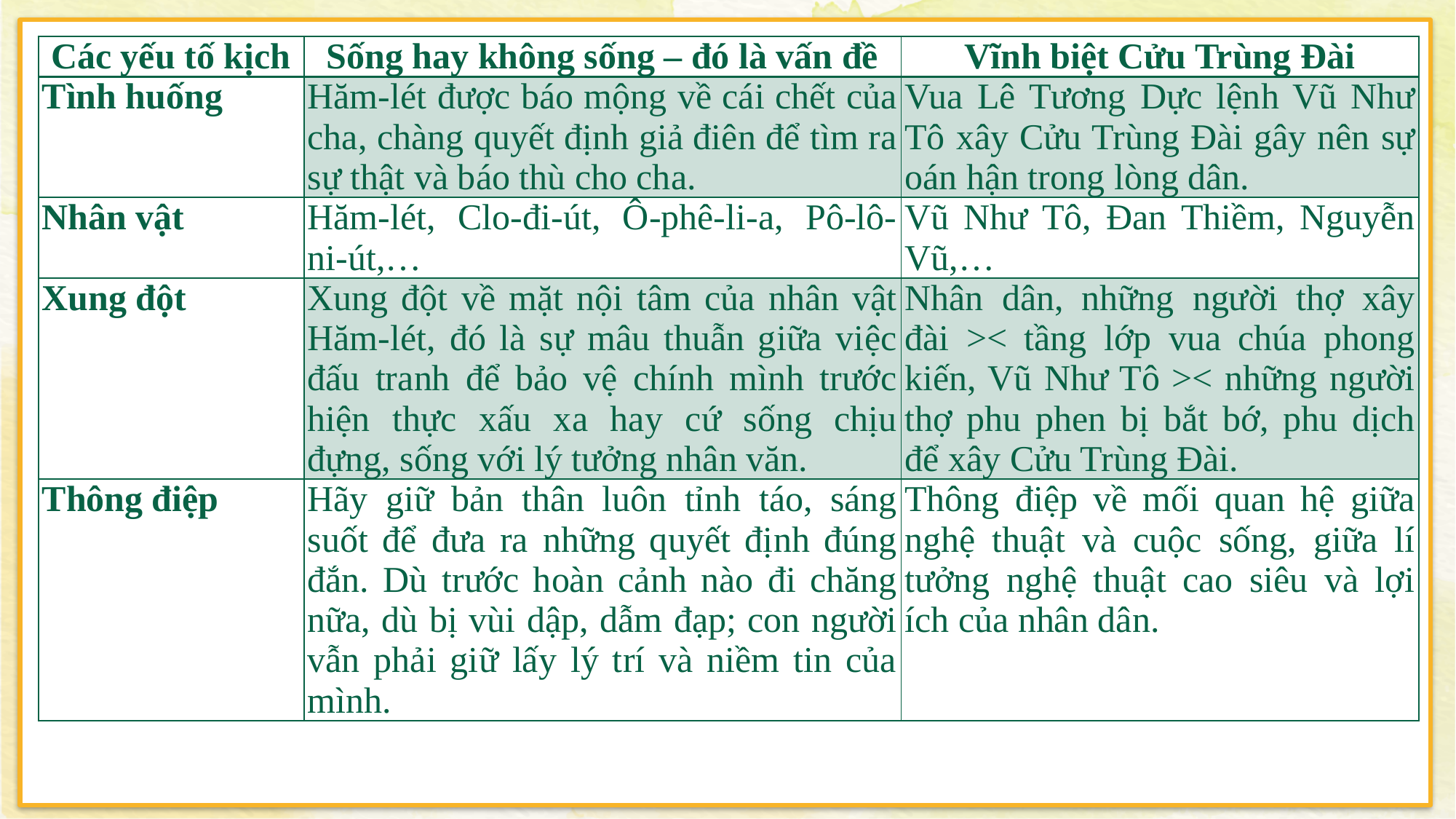

| Các yếu tố kịch | Sống hay không sống – đó là vấn đề | Vĩnh biệt Cửu Trùng Đài |
| --- | --- | --- |
| Tình huống | Hăm-lét được báo mộng về cái chết của cha, chàng quyết định giả điên để tìm ra sự thật và báo thù cho cha. | Vua Lê Tương Dực lệnh Vũ Như Tô xây Cửu Trùng Đài gây nên sự oán hận trong lòng dân. |
| Nhân vật | Hăm-lét, Clo-đi-út, Ô-phê-li-a, Pô-lô-ni-út,… | Vũ Như Tô, Đan Thiềm, Nguyễn Vũ,… |
| Xung đột | Xung đột về mặt nội tâm của nhân vật Hăm-lét, đó là sự mâu thuẫn giữa việc đấu tranh để bảo vệ chính mình trước hiện thực xấu xa hay cứ sống chịu đựng, sống với lý tưởng nhân văn. | Nhân dân, những người thợ xây đài >< tầng lớp vua chúa phong kiến, Vũ Như Tô >< những người thợ phu phen bị bắt bớ, phu dịch để xây Cửu Trùng Đài. |
| Thông điệp | Hãy giữ bản thân luôn tỉnh táo, sáng suốt để đưa ra những quyết định đúng đắn. Dù trước hoàn cảnh nào đi chăng nữa, dù bị vùi dập, dẫm đạp; con người vẫn phải giữ lấy lý trí và niềm tin của mình. | Thông điệp về mối quan hệ giữa nghệ thuật và cuộc sống, giữa lí tưởng nghệ thuật cao siêu và lợi ích của nhân dân. |